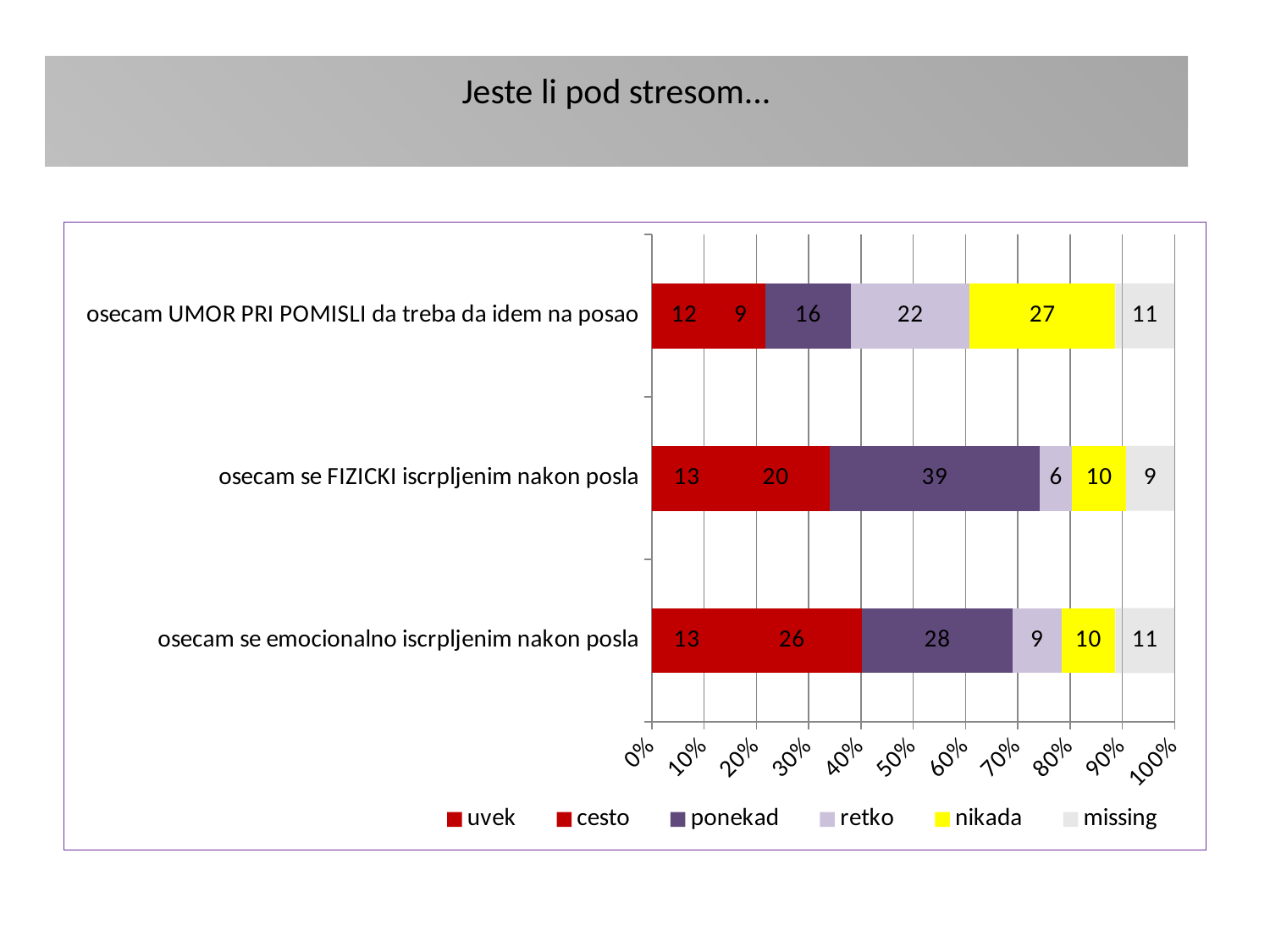

# Jeste li pod stresom...

### Chart

| Category | uvek | cesto | ponekad | retko | nikada | missing |
|---|---|---|---|---|---|---|
| osecam se emocionalno iscrpljenim nakon posla | 13.0 | 26.0 | 28.0 | 9.0 | 10.0 | 11.0 |
| osecam se FIZICKI iscrpljenim nakon posla | 13.0 | 20.0 | 39.0 | 6.0 | 10.0 | 9.0 |
| osecam UMOR PRI POMISLI da treba da idem na posao | 12.0 | 9.0 | 16.0 | 22.0 | 27.0 | 11.0 |